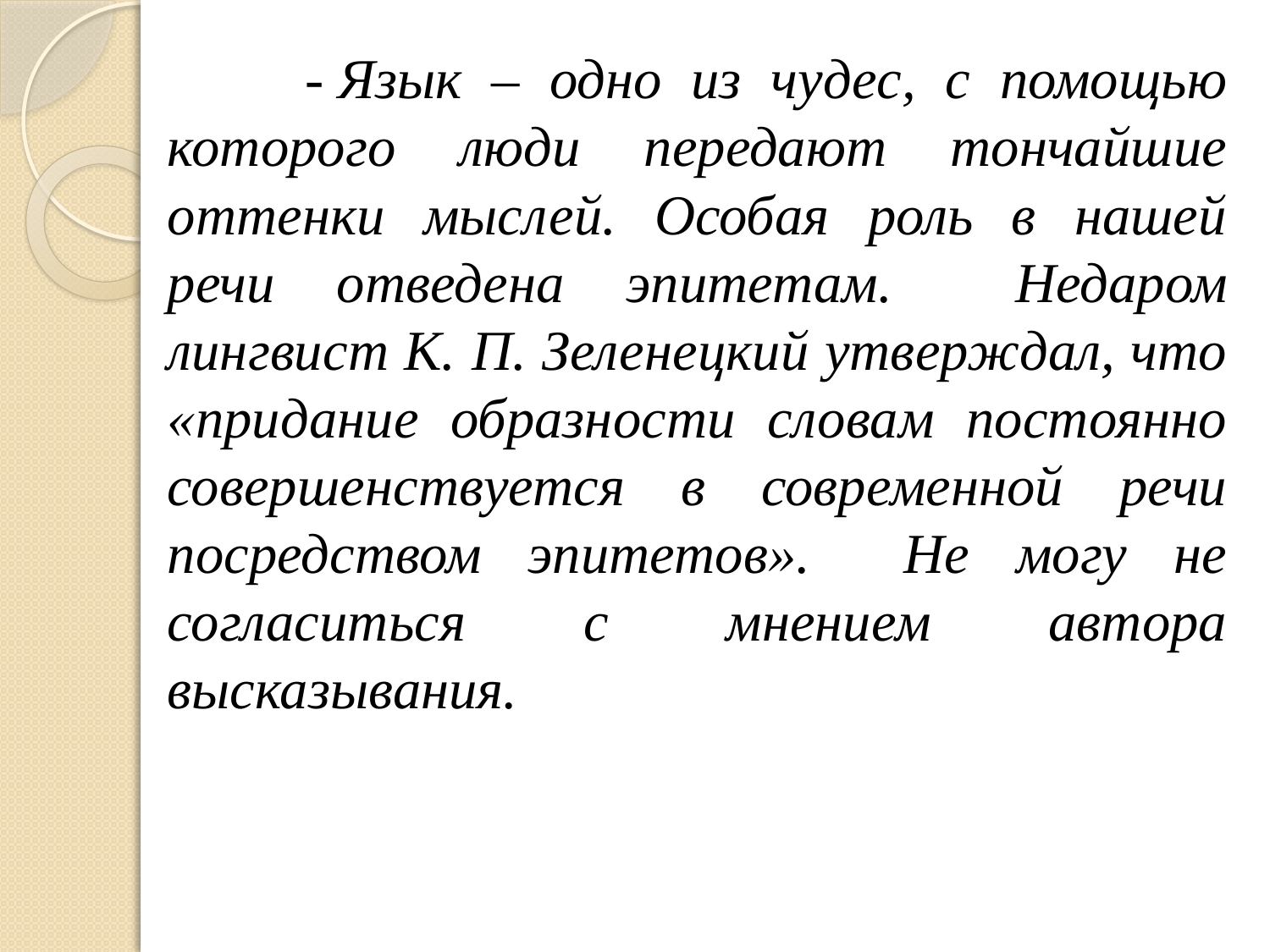

- Язык – одно из чудес, с помощью которого люди передают тончайшие оттенки мыслей. Особая роль в нашей речи отведена эпитетам.  Недаром лингвист К. П. Зеленецкий утверждал, что «придание образности словам постоянно совершенствуется в современной речи посредством эпитетов».  Не могу не согласиться с мнением автора высказывания.